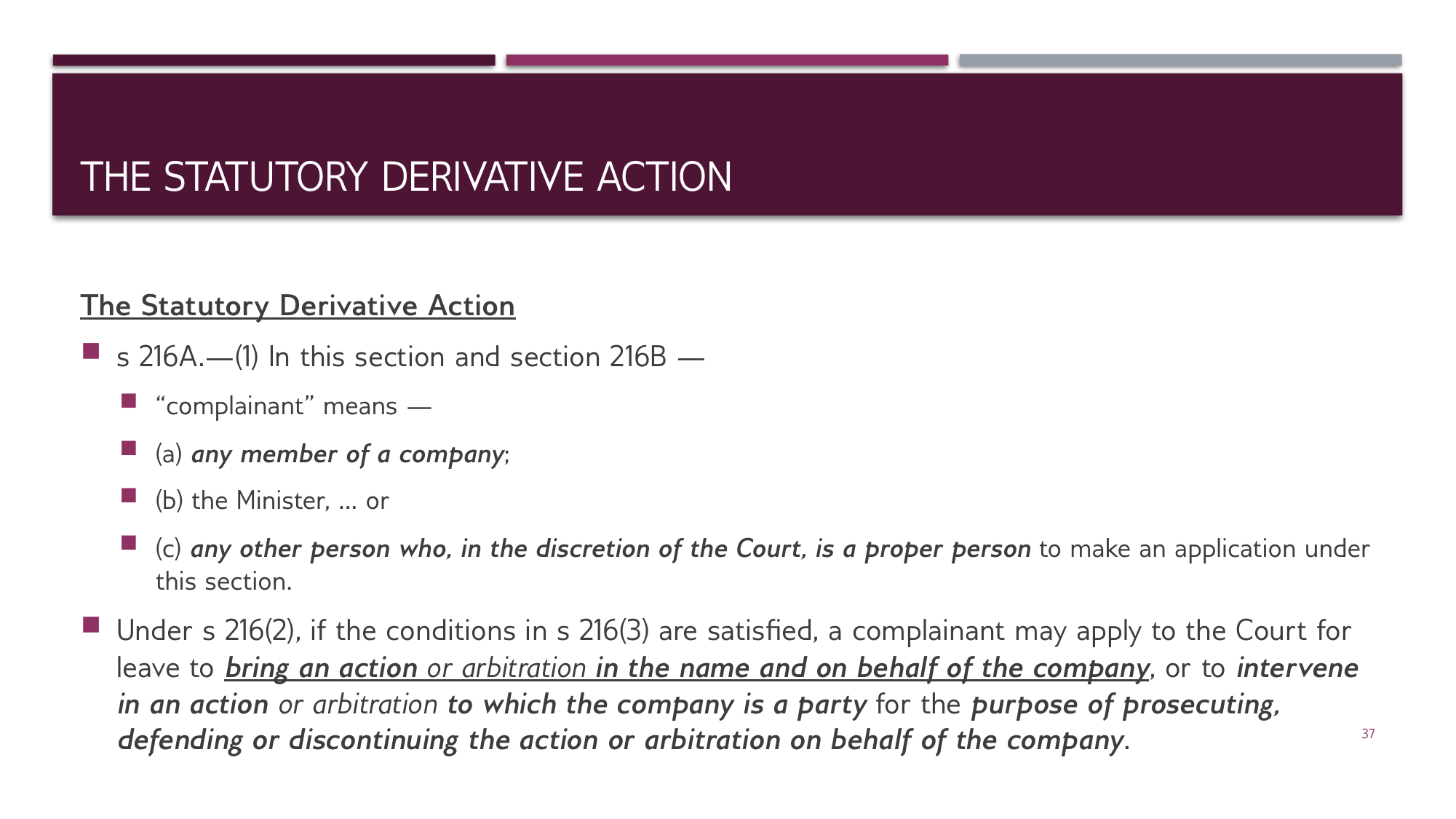

# The statutory derivative action
The Statutory Derivative Action
s 216A.—(1) In this section and section 216B —
“complainant” means —
(a) any member of a company;
(b) the Minister, … or
(c) any other person who, in the discretion of the Court, is a proper person to make an application under this section.
Under s 216(2), if the conditions in s 216(3) are satisfied, a complainant may apply to the Court for leave to bring an action or arbitration in the name and on behalf of the company, or to intervene in an action or arbitration to which the company is a party for the purpose of prosecuting, defending or discontinuing the action or arbitration on behalf of the company.
37